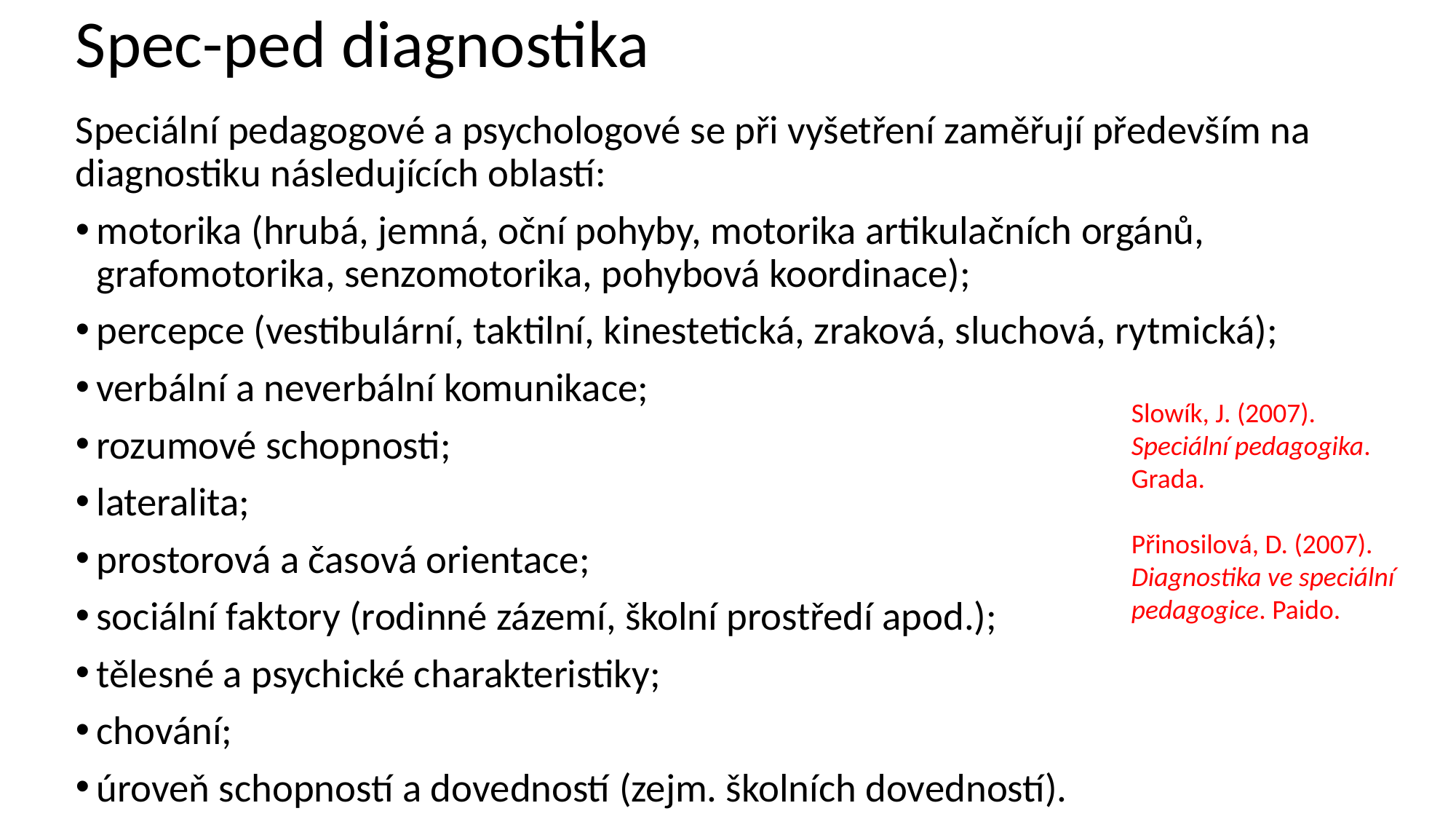

# Spec-ped diagnostika
Speciální pedagogové a psychologové se při vyšetření zaměřují především na diagnostiku následujících oblastí:
motorika (hrubá, jemná, oční pohyby, motorika artikulačních orgánů, grafomotorika, senzomotorika, pohybová koordinace);
percepce (vestibulární, taktilní, kinestetická, zraková, sluchová, rytmická);
verbální a neverbální komunikace;
rozumové schopnosti;
lateralita;
prostorová a časová orientace;
sociální faktory (rodinné zázemí, školní prostředí apod.);
tělesné a psychické charakteristiky;
chování;
úroveň schopností a dovedností (zejm. školních dovedností).

Slowík, J. (2007). Speciální pedagogika. Grada.

Přinosilová, D. (2007). Diagnostika ve speciální pedagogice. Paido.